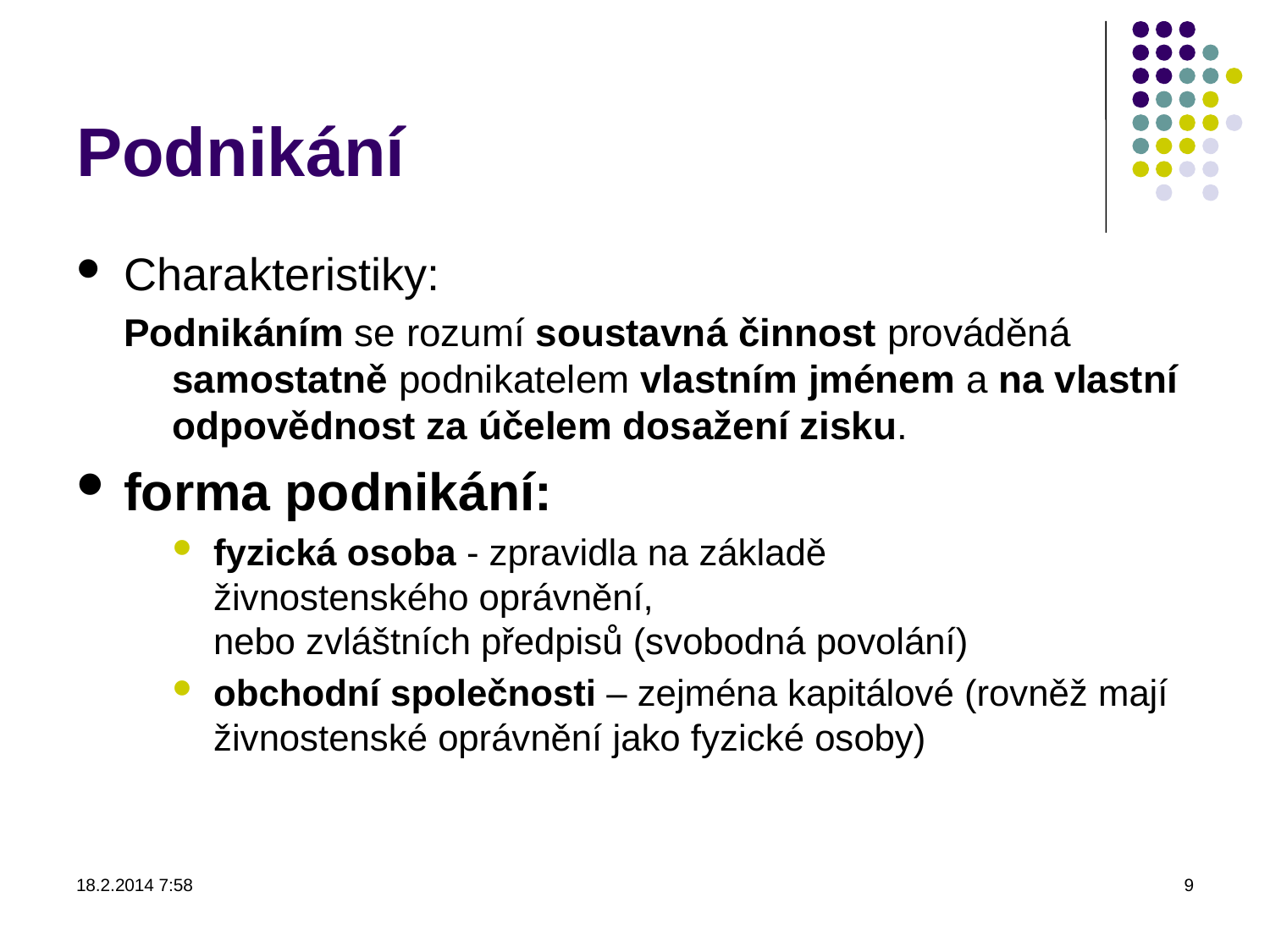

Podnikání
Charakteristiky:
Podnikáním se rozumí soustavná činnost prováděná samostatně podnikatelem vlastním jménem a na vlastní odpovědnost za účelem dosažení zisku.
forma podnikání:
fyzická osoba - zpravidla na základě
živnostenského oprávnění,
nebo zvláštních předpisů (svobodná povolání)
obchodní společnosti – zejména kapitálové (rovněž mají živnostenské oprávnění jako fyzické osoby)

18.2.2014 7:58
9